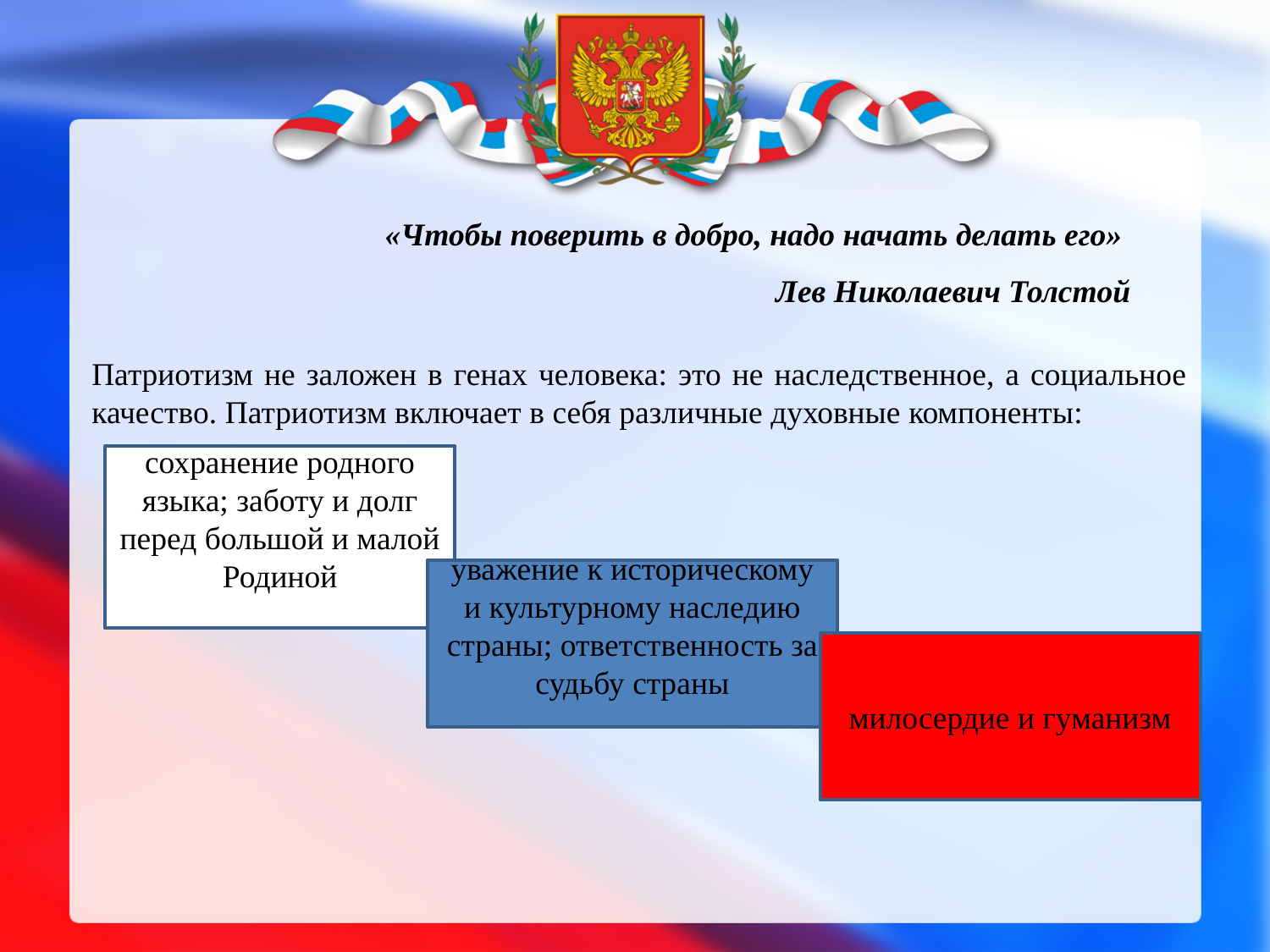

«Чтобы поверить в добро, надо начать делать его»
Лев Николаевич Толстой

Патриотизм не заложен в генах человека: это не наследственное, а социальное качество. Патриотизм включает в себя различные духовные компоненты:

сохранение родного языка; заботу и долг перед большой и малой Родиной

уважение к историческому и культурному наследию страны; ответственность за судьбу страны

милосердие и гуманизм